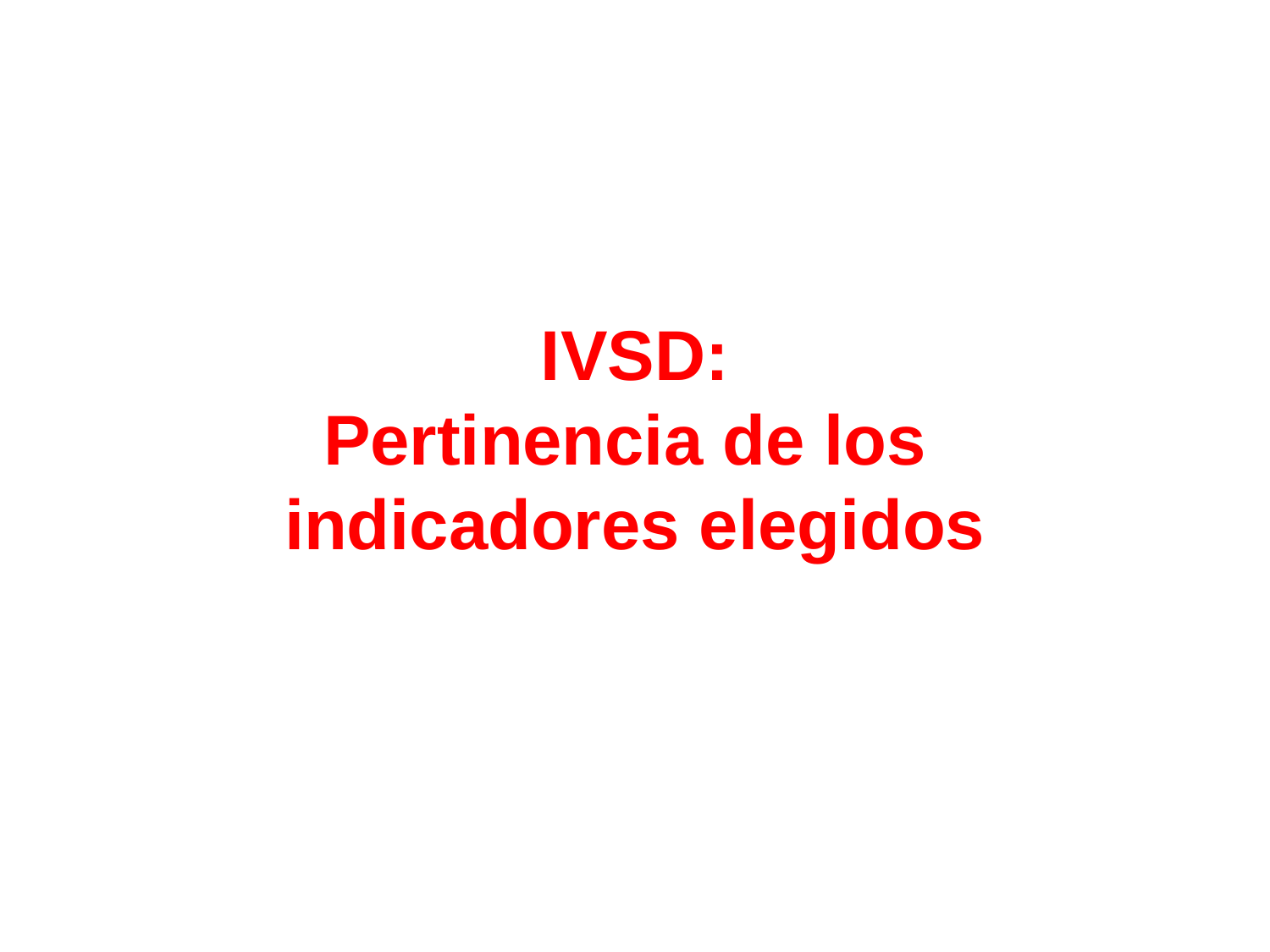

# IVSD: Pertinencia de los indicadores elegidos